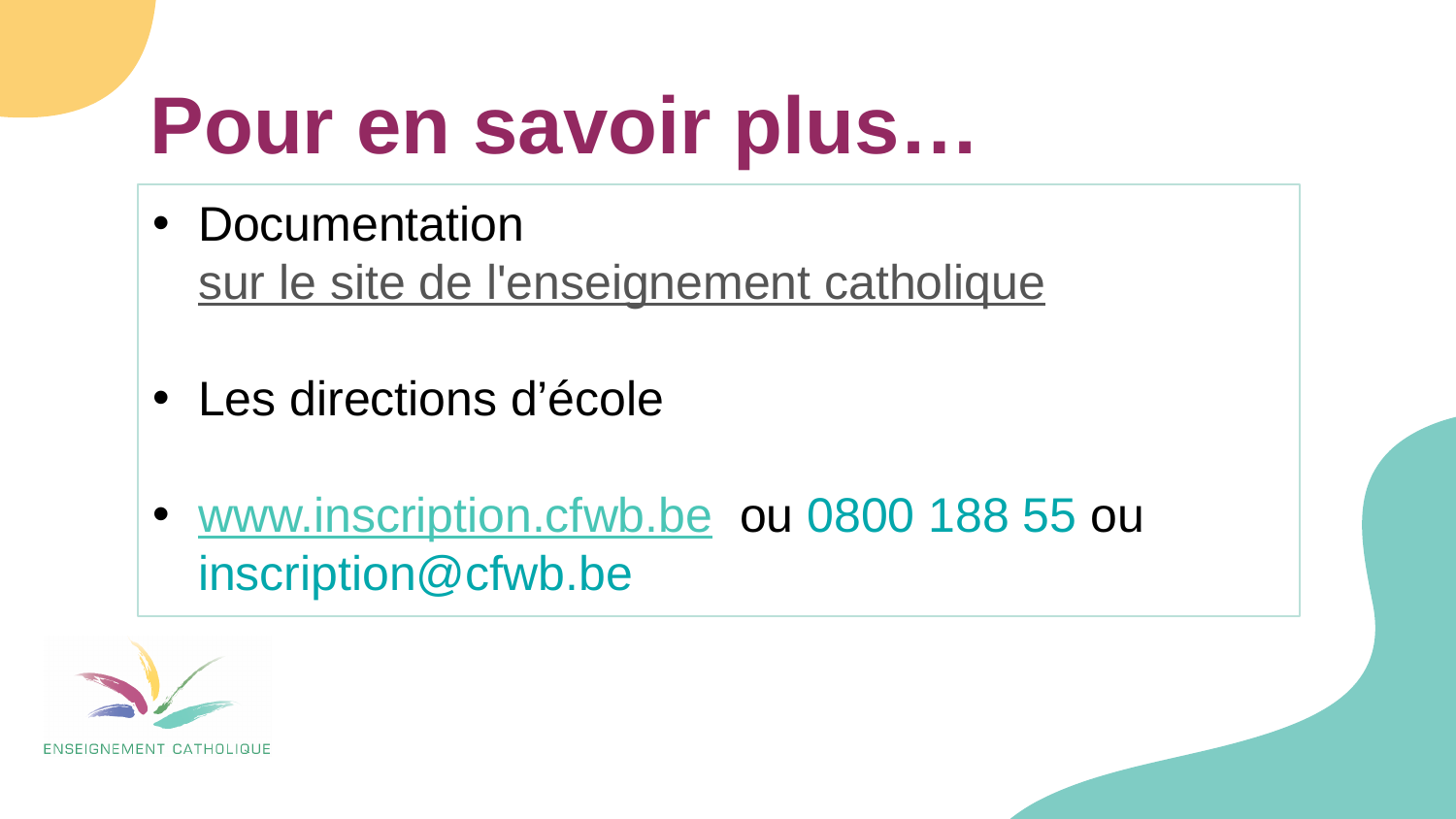

Pour en savoir plus…
Documentation sur le site de l'enseignement catholique

Les directions d’école

www.inscription.cfwb.be  ou 0800 188 55 ou inscription@cfwb.be